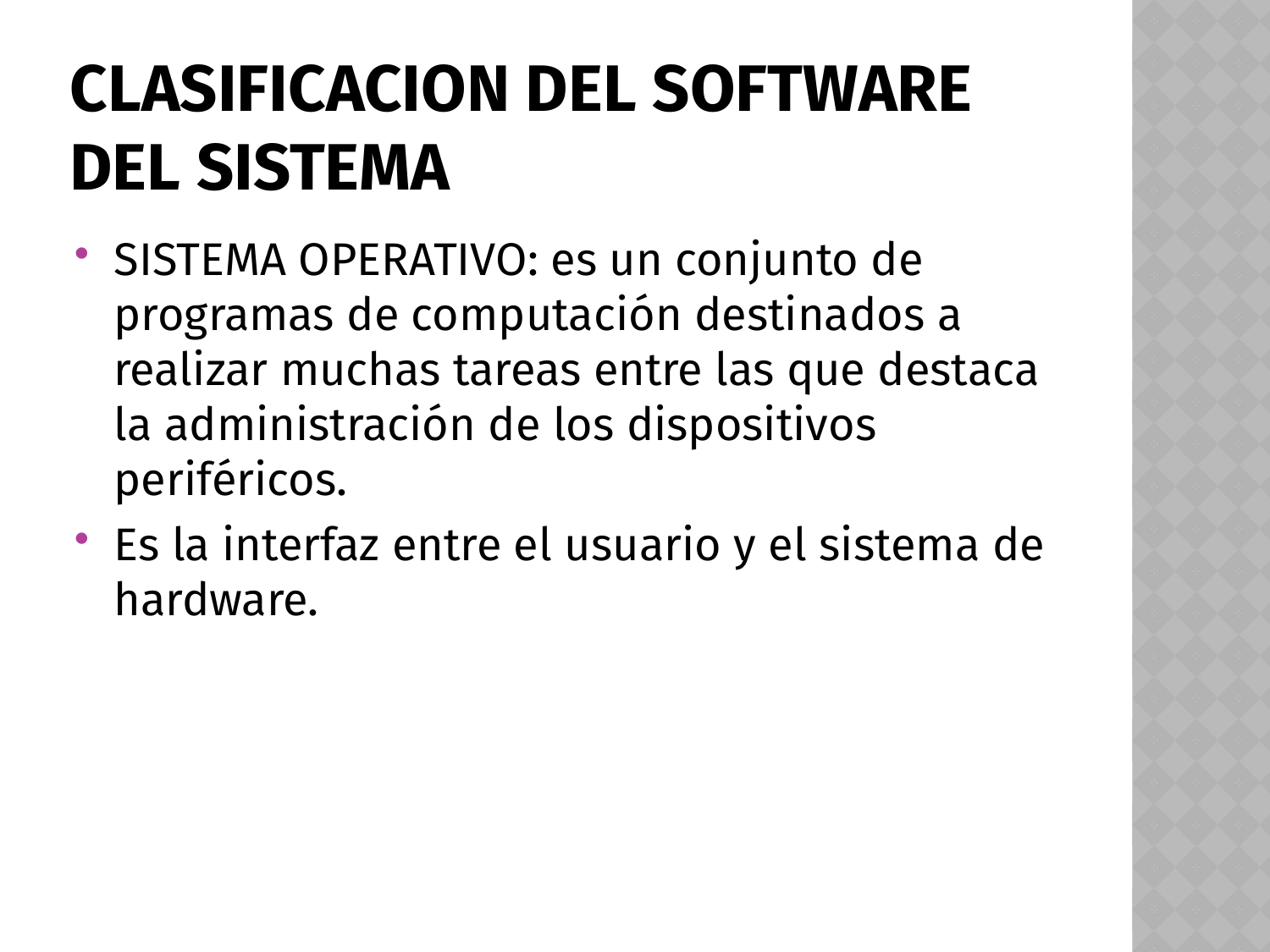

# CLASIFICACION DEL SOFTWARE DEL SISTEMA
SISTEMA OPERATIVO: es un conjunto de programas de computación destinados a realizar muchas tareas entre las que destaca la administración de los dispositivos periféricos.
Es la interfaz entre el usuario y el sistema de hardware.